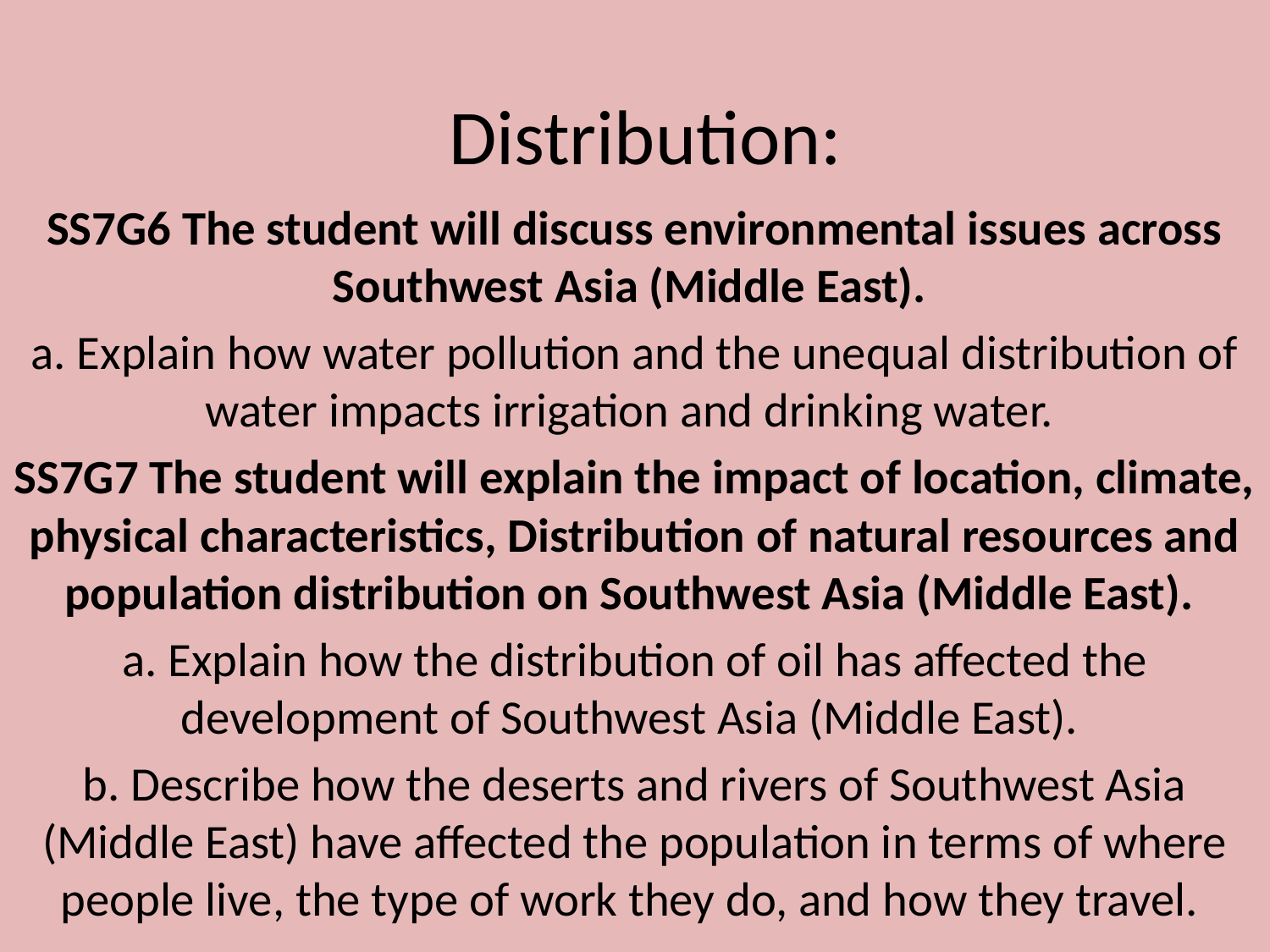

# Distribution:
SS7G6 The student will discuss environmental issues across Southwest Asia (Middle East).
a. Explain how water pollution and the unequal distribution of water impacts irrigation and drinking water.
SS7G7 The student will explain the impact of location, climate, physical characteristics, Distribution of natural resources and population distribution on Southwest Asia (Middle East).
a. Explain how the distribution of oil has affected the development of Southwest Asia (Middle East).
b. Describe how the deserts and rivers of Southwest Asia (Middle East) have affected the population in terms of where people live, the type of work they do, and how they travel.